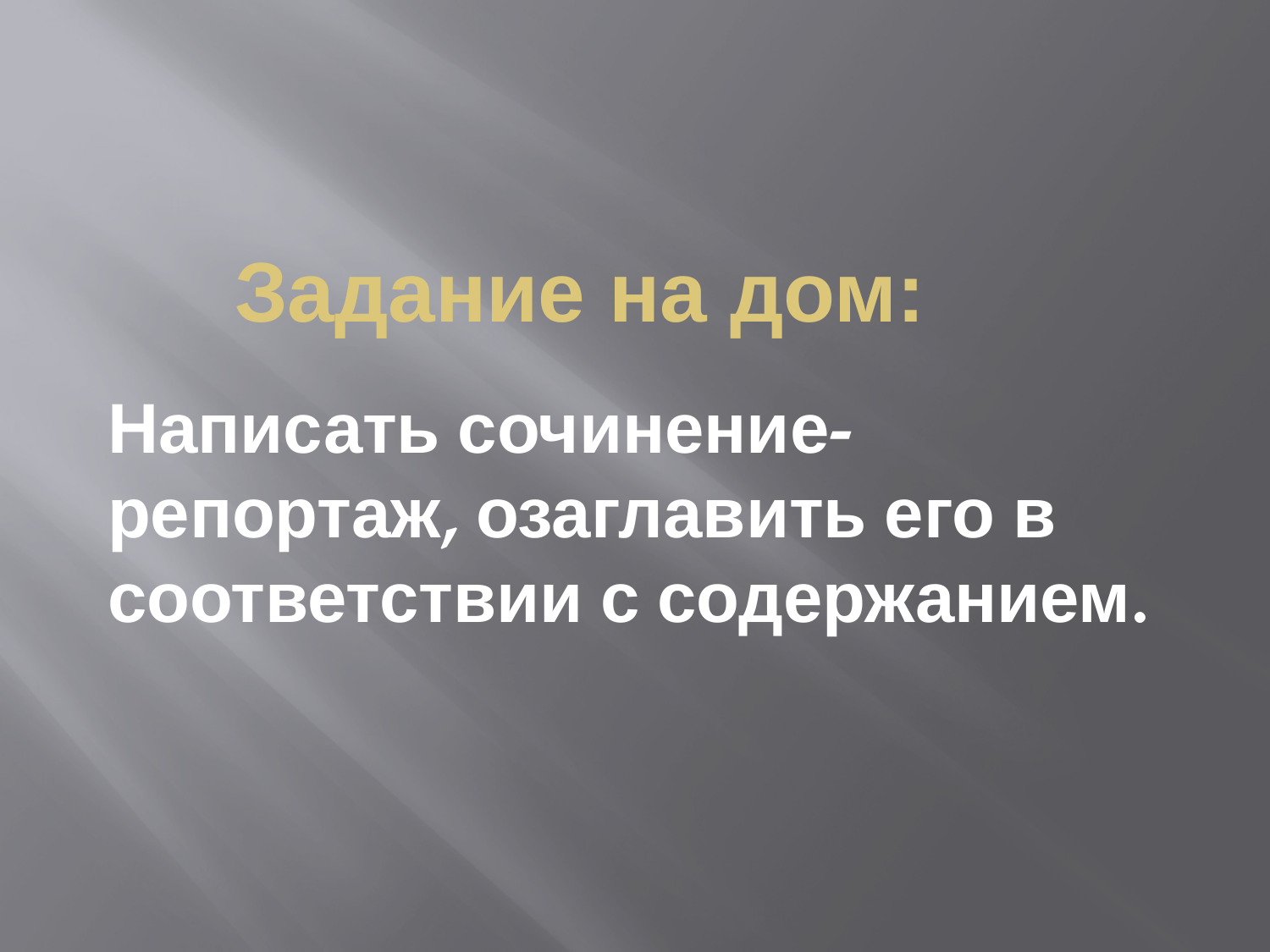

# Задание на дом:
Написать сочинение-репортаж, озаглавить его в соответствии с содержанием.